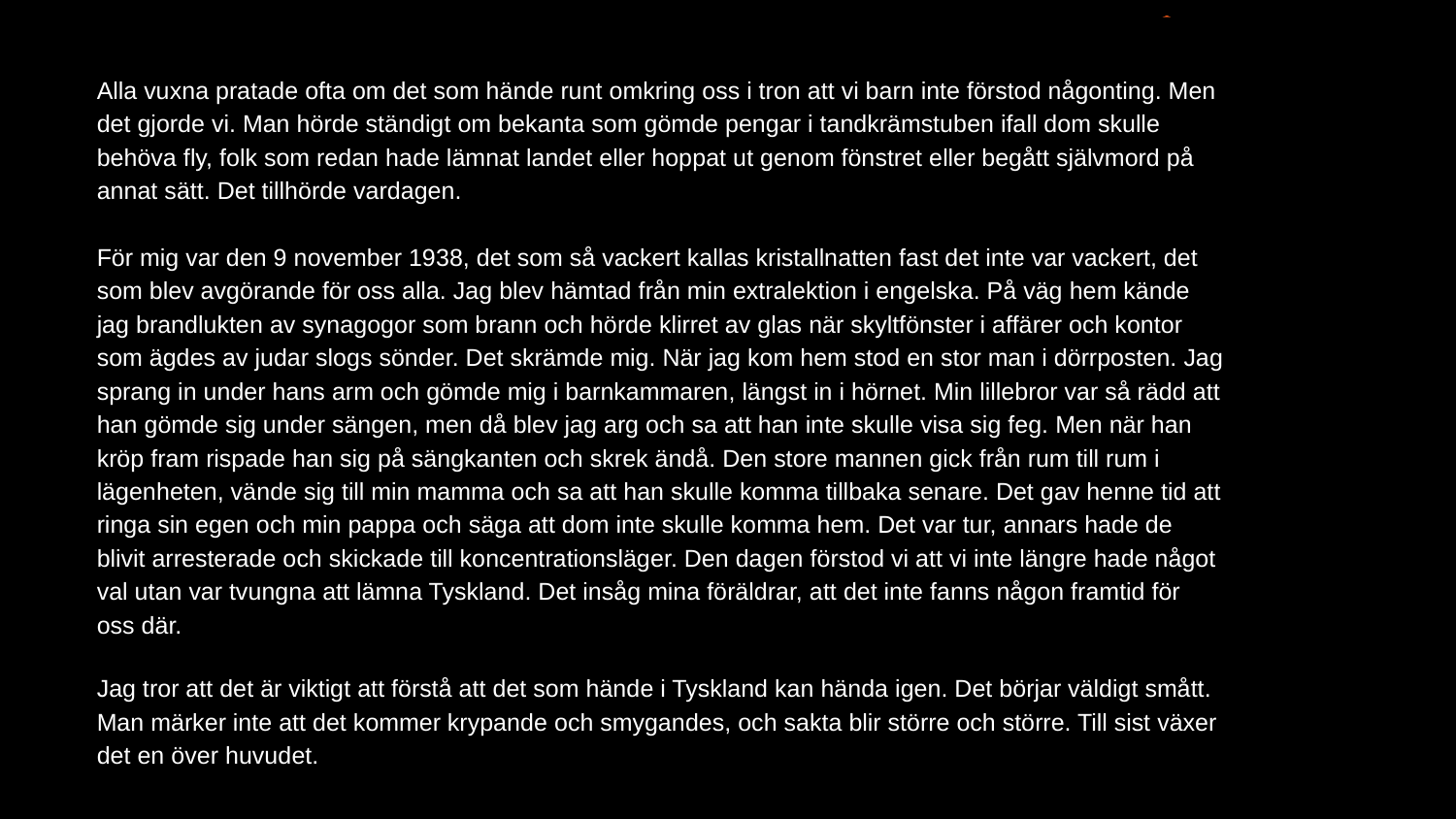

Alla vuxna pratade ofta om det som hände runt omkring oss i tron att vi barn inte förstod någonting. Men det gjorde vi. Man hörde ständigt om bekanta som gömde pengar i tandkrämstuben ifall dom skulle behöva fly, folk som redan hade lämnat landet eller hoppat ut genom fönstret eller begått självmord på annat sätt. Det tillhörde vardagen.

För mig var den 9 november 1938, det som så vackert kallas kristallnatten fast det inte var vackert, det som blev avgörande för oss alla. Jag blev hämtad från min extralektion i engelska. På väg hem kände jag brandlukten av synagogor som brann och hörde klirret av glas när skyltfönster i affärer och kontor som ägdes av judar slogs sönder. Det skrämde mig. När jag kom hem stod en stor man i dörrposten. Jag sprang in under hans arm och gömde mig i barnkammaren, längst in i hörnet. Min lillebror var så rädd att han gömde sig under sängen, men då blev jag arg och sa att han inte skulle visa sig feg. Men när han kröp fram rispade han sig på sängkanten och skrek ändå. Den store mannen gick från rum till rum i lägenheten, vände sig till min mamma och sa att han skulle komma tillbaka senare. Det gav henne tid att ringa sin egen och min pappa och säga att dom inte skulle komma hem. Det var tur, annars hade de blivit arresterade och skickade till koncentrationsläger. Den dagen förstod vi att vi inte längre hade något val utan var tvungna att lämna Tyskland. Det insåg mina föräldrar, att det inte fanns någon framtid för oss där.

Jag tror att det är viktigt att förstå att det som hände i Tyskland kan hända igen. Det börjar väldigt smått. Man märker inte att det kommer krypande och smygandes, och sakta blir större och större. Till sist växer det en över huvudet.